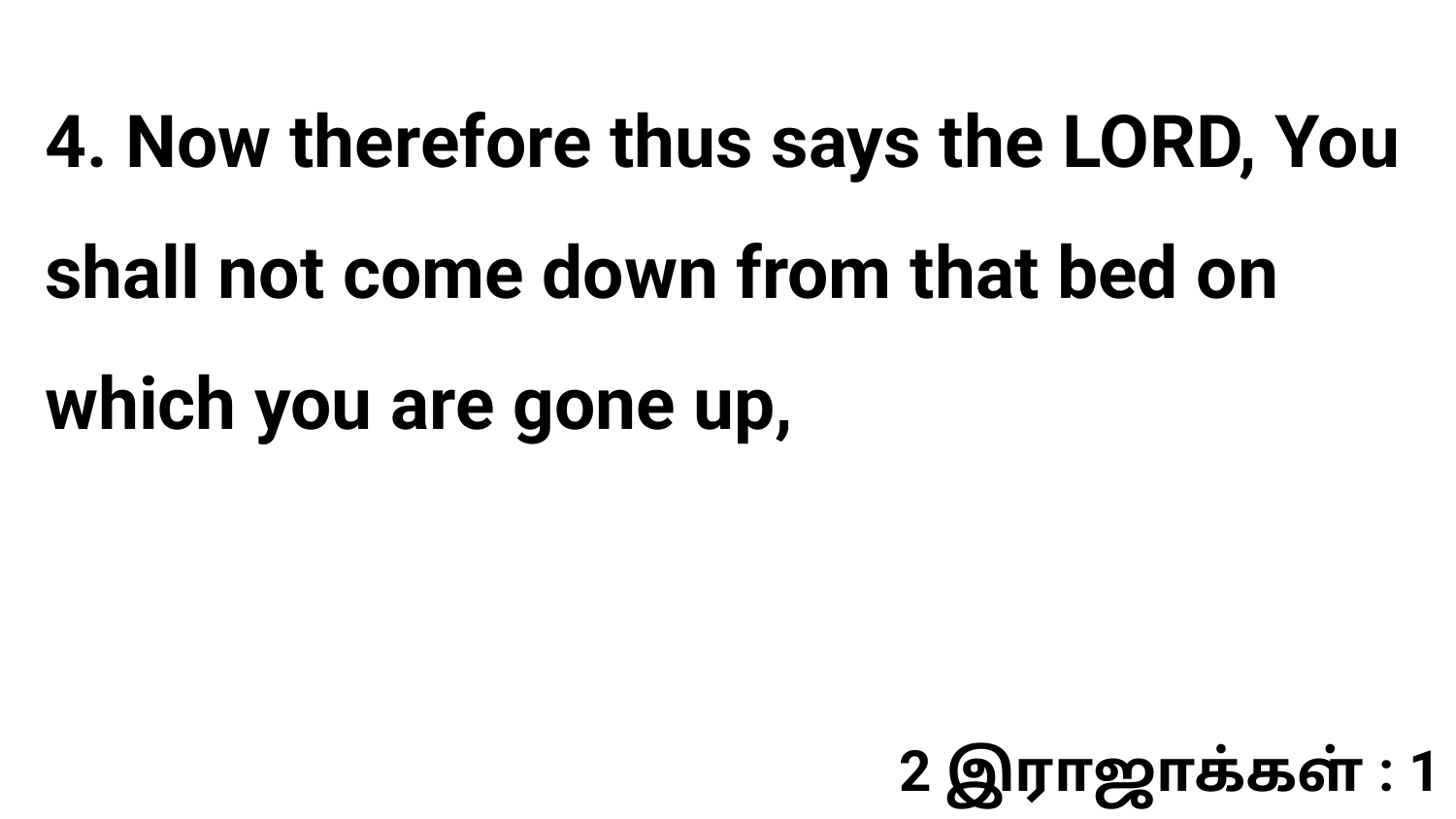

4. Now therefore thus says the LORD, You shall not come down from that bed on which you are gone up,
2 இராஜாக்கள் : 1